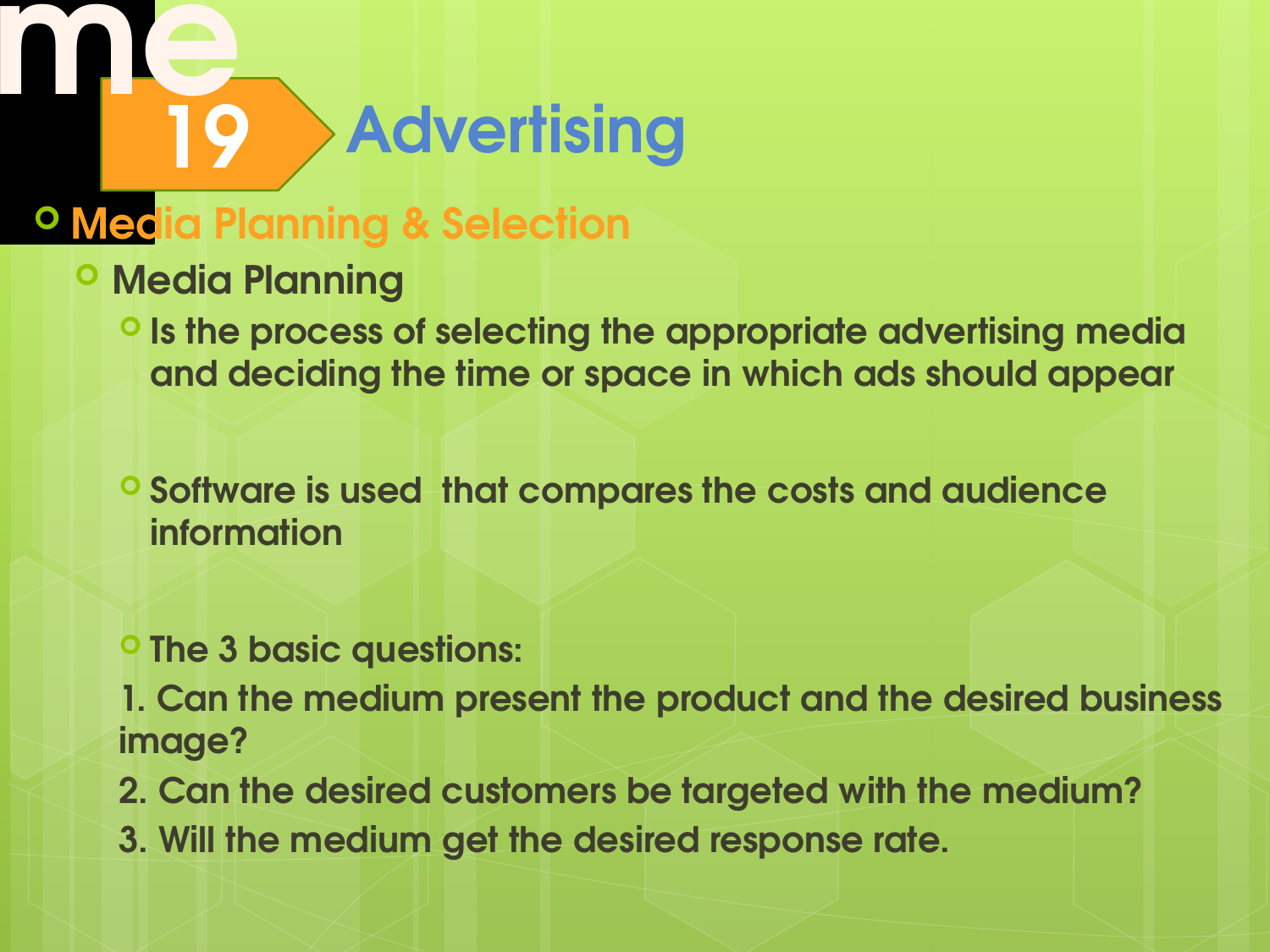

Media Planning & Selection
Media Planning
Is the process of selecting the appropriate advertising media and deciding the time or space in which ads should appear

Software is used  that compares the costs and audience information

The 3 basic questions:
1. Can the medium present the product and the desired business image?
2. Can the desired customers be targeted with the medium?
3. Will the medium get the desired response rate.